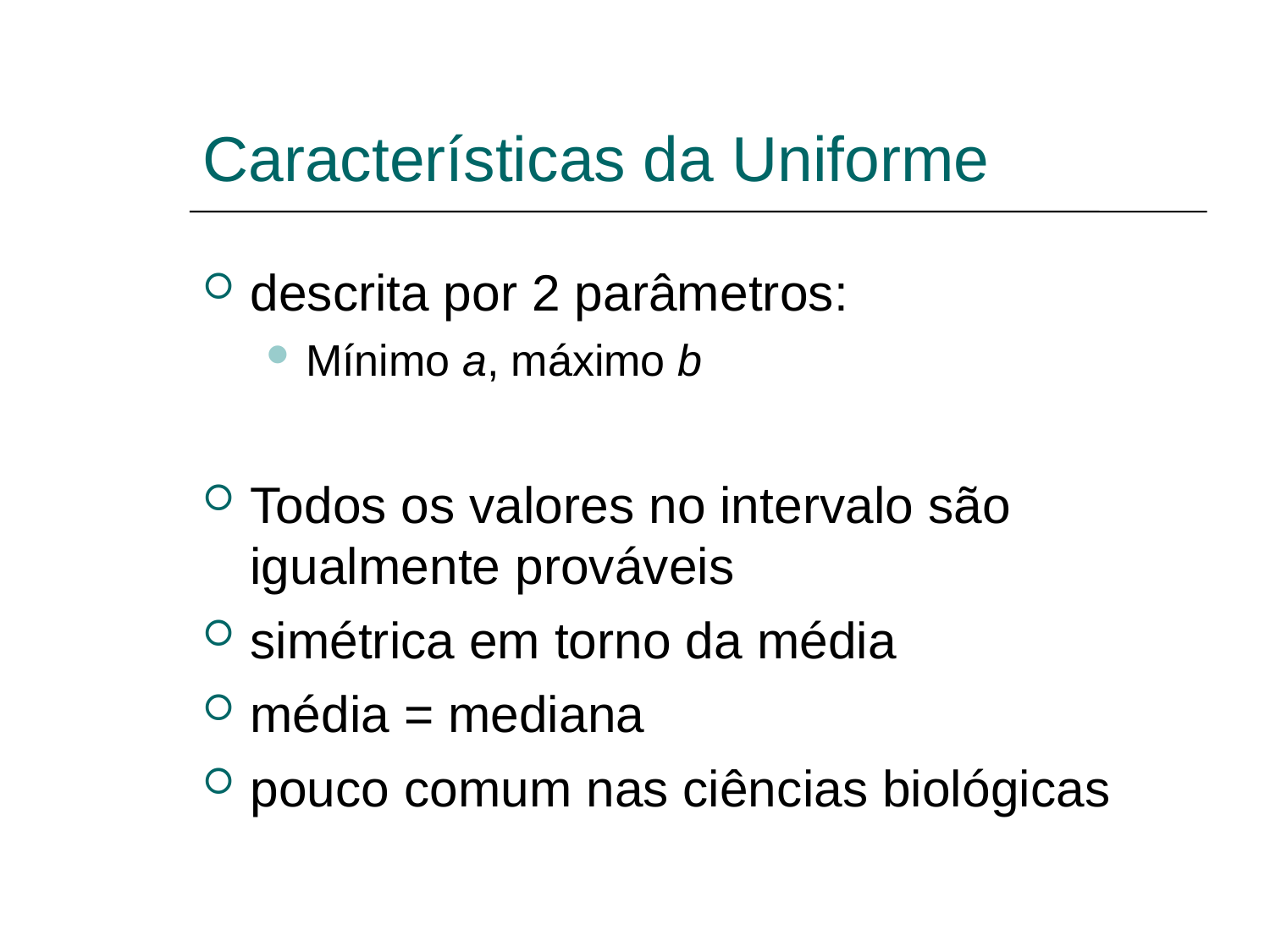

Características da Uniforme
descrita por 2 parâmetros:
Mínimo a, máximo b

Todos os valores no intervalo são igualmente prováveis
simétrica em torno da média
média = mediana
pouco comum nas ciências biológicas